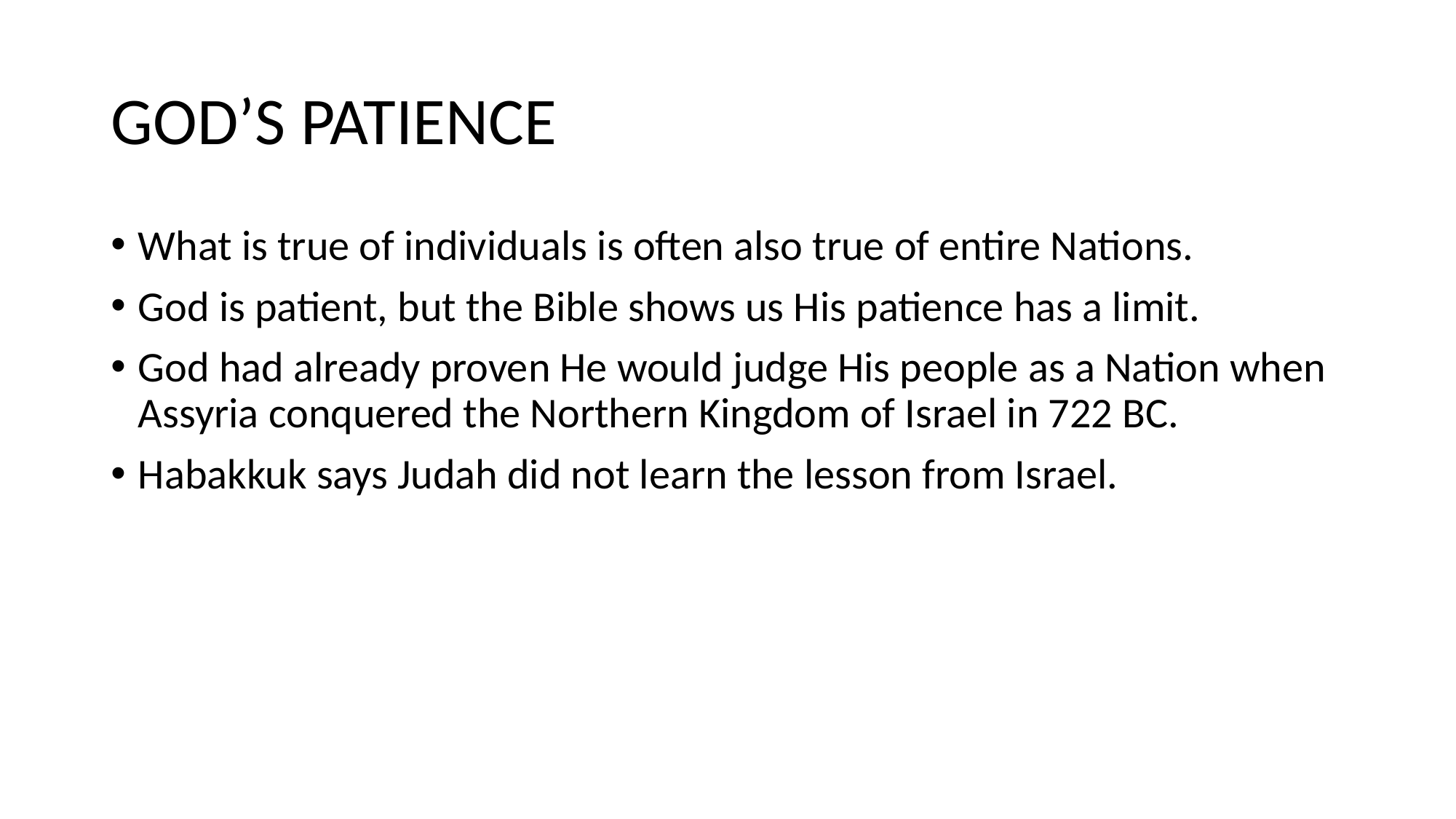

# GOD’S PATIENCE
What is true of individuals is often also true of entire Nations.
God is patient, but the Bible shows us His patience has a limit.
God had already proven He would judge His people as a Nation when Assyria conquered the Northern Kingdom of Israel in 722 BC.
Habakkuk says Judah did not learn the lesson from Israel.